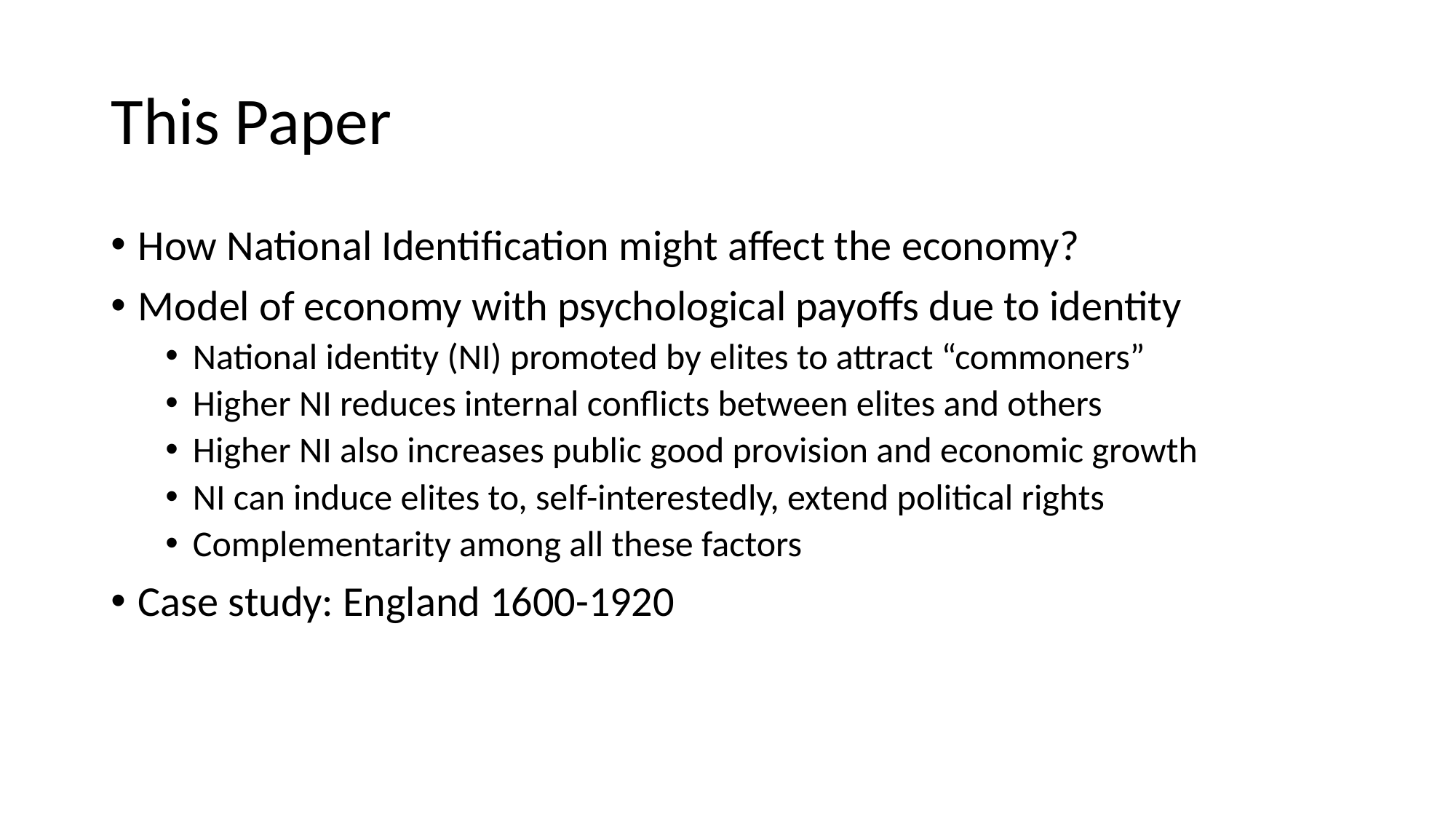

# This Paper
How National Identification might affect the economy?
Model of economy with psychological payoffs due to identity
National identity (NI) promoted by elites to attract “commoners”
Higher NI reduces internal conflicts between elites and others
Higher NI also increases public good provision and economic growth
NI can induce elites to, self-interestedly, extend political rights
Complementarity among all these factors
Case study: England 1600-1920